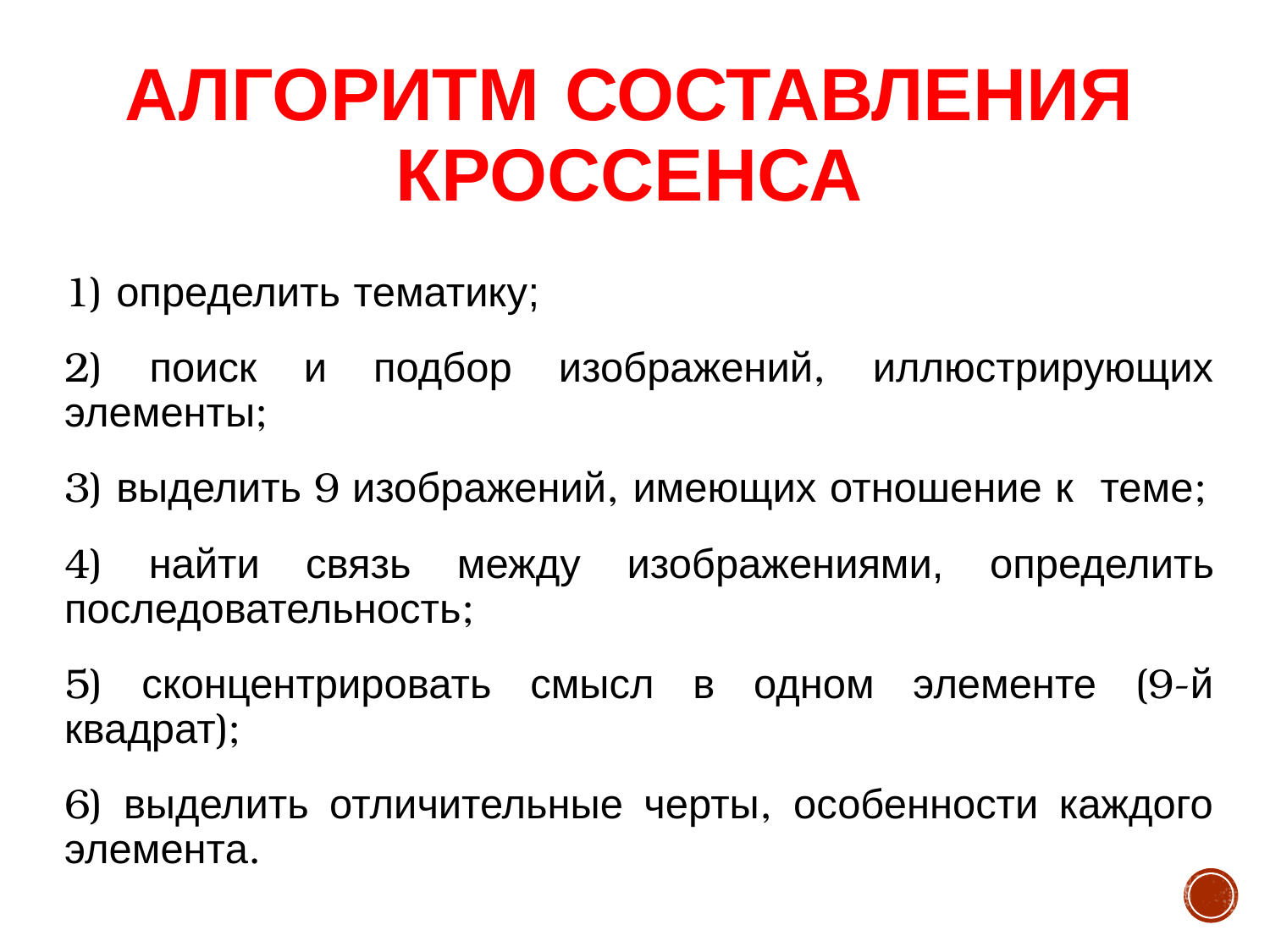

# Алгоритм составления кроссенса
1) определить тематику;
2) поиск и подбор изображений, иллюстрирующих элементы;
3) выделить 9 изображений, имеющих отношение к  теме;
4) найти связь между изображениями, определить последовательность;
5) сконцентрировать смысл в одном элементе (9-й квадрат);
6) выделить отличительные черты, особенности каждого элемента.